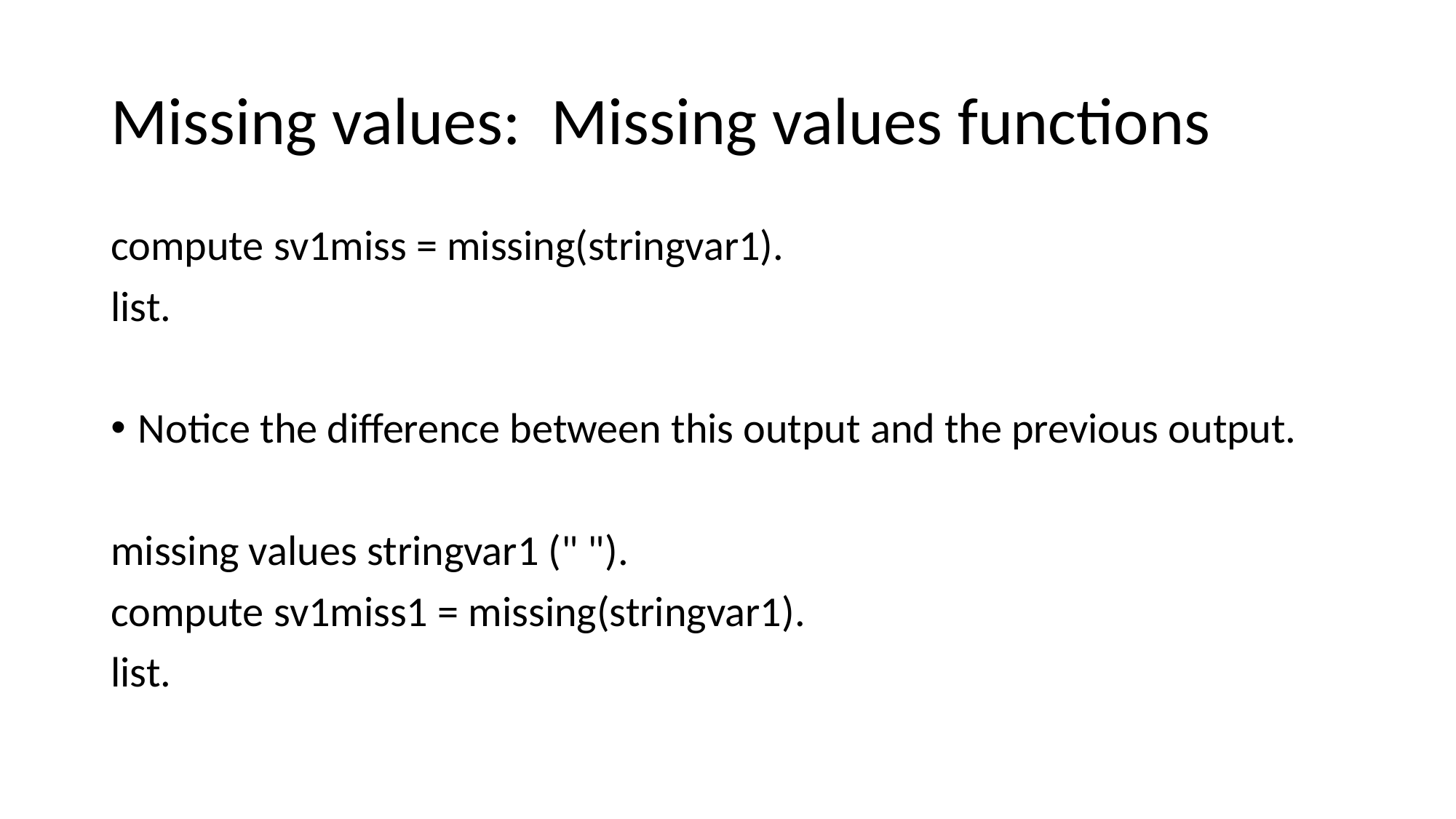

# Missing values:  Missing values functions
compute sv1miss = missing(stringvar1).
list.

Notice the difference between this output and the previous output.

missing values stringvar1 (" ").
compute sv1miss1 = missing(stringvar1).
list.